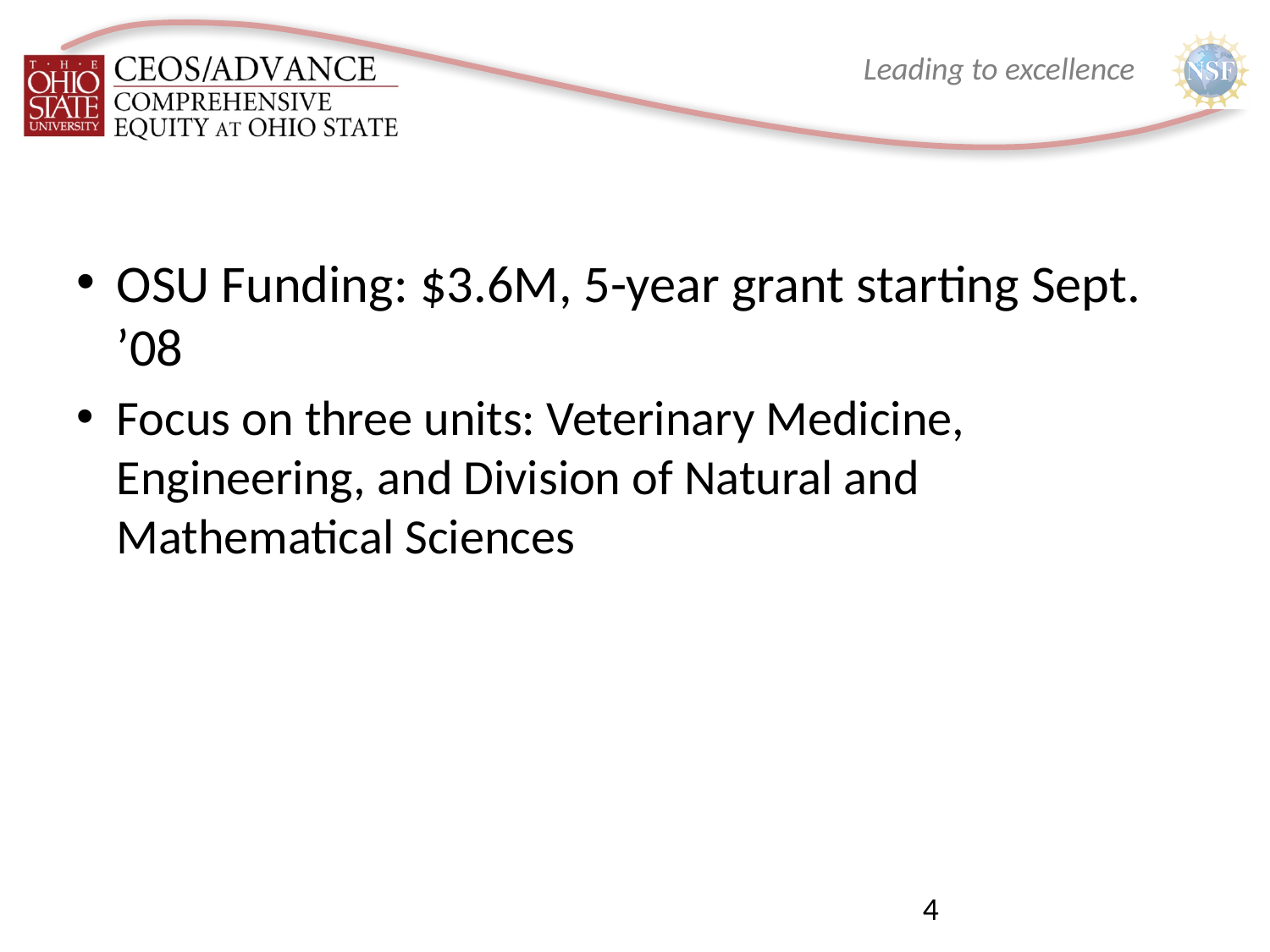

OSU Funding: $3.6M, 5-year grant starting Sept. ’08
Focus on three units: Veterinary Medicine, Engineering, and Division of Natural and Mathematical Sciences
4